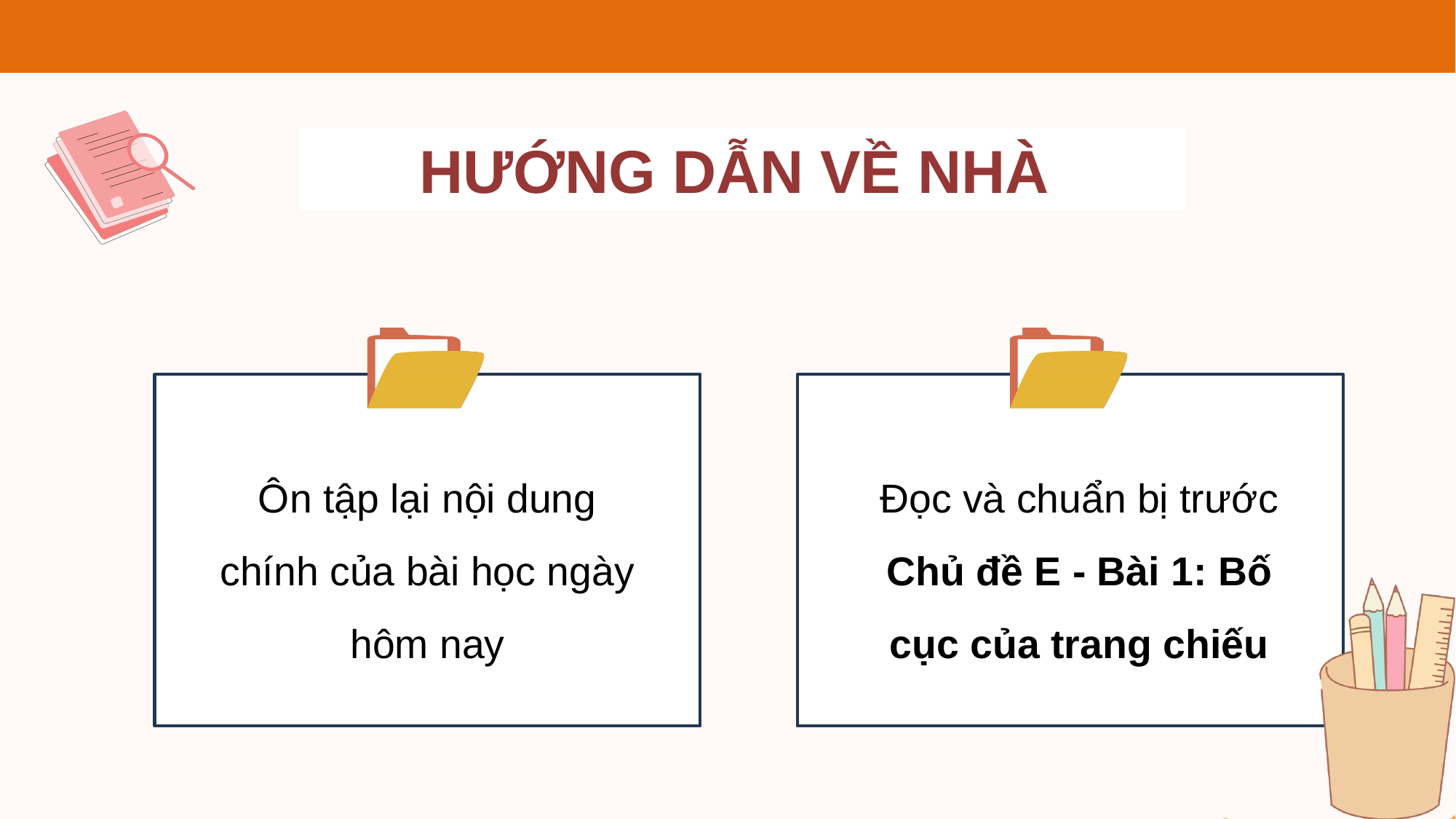

HƯỚNG DẪN VỀ NHÀ

Ôn tập lại nội dung chính của bài học ngày hôm nay

Đọc và chuẩn bị trước Chủ đề E - Bài 1: Bố cục của trang chiếu